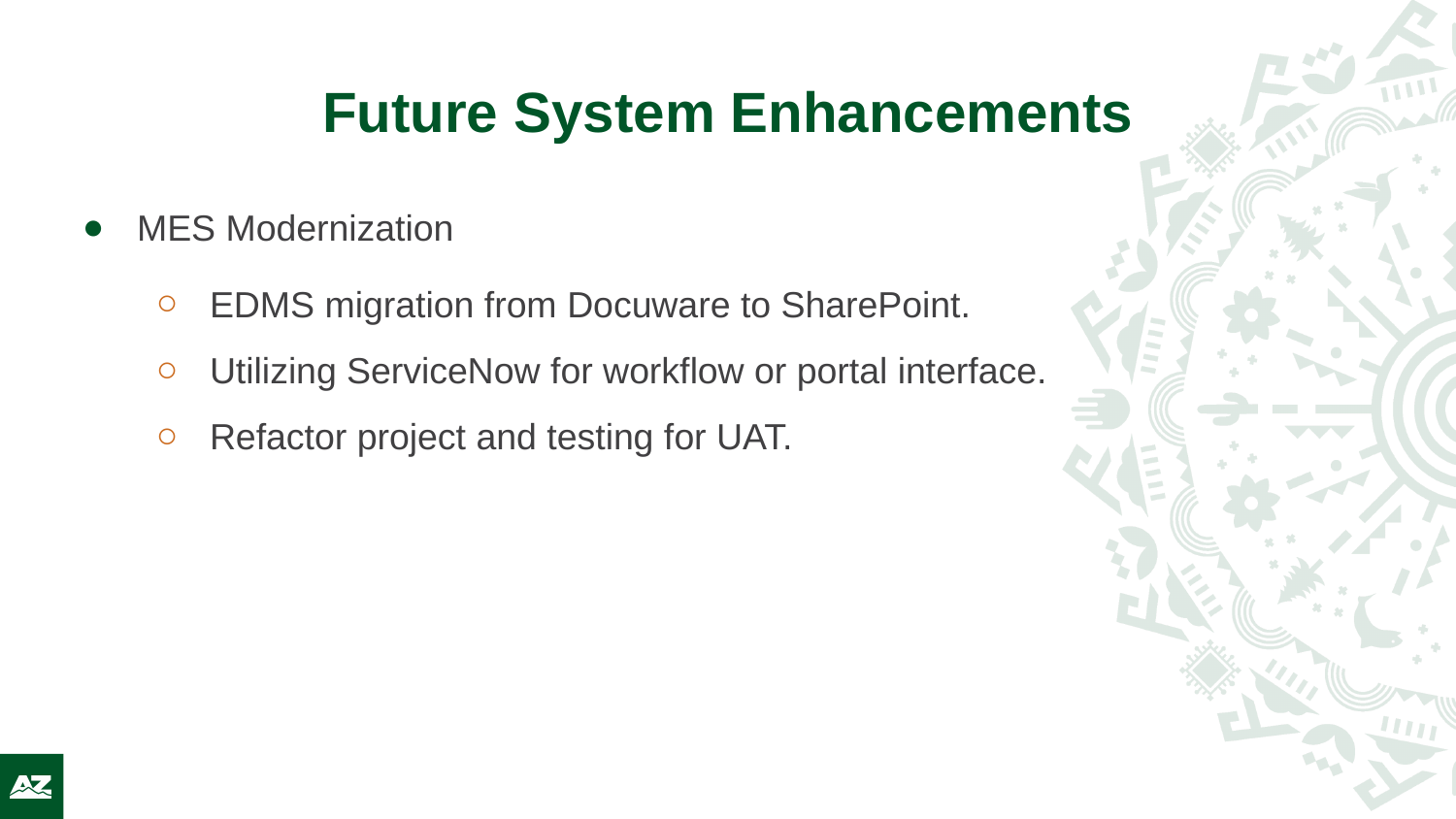

# Future System Enhancements
MES Modernization
EDMS migration from Docuware to SharePoint.
Utilizing ServiceNow for workflow or portal interface.
Refactor project and testing for UAT.